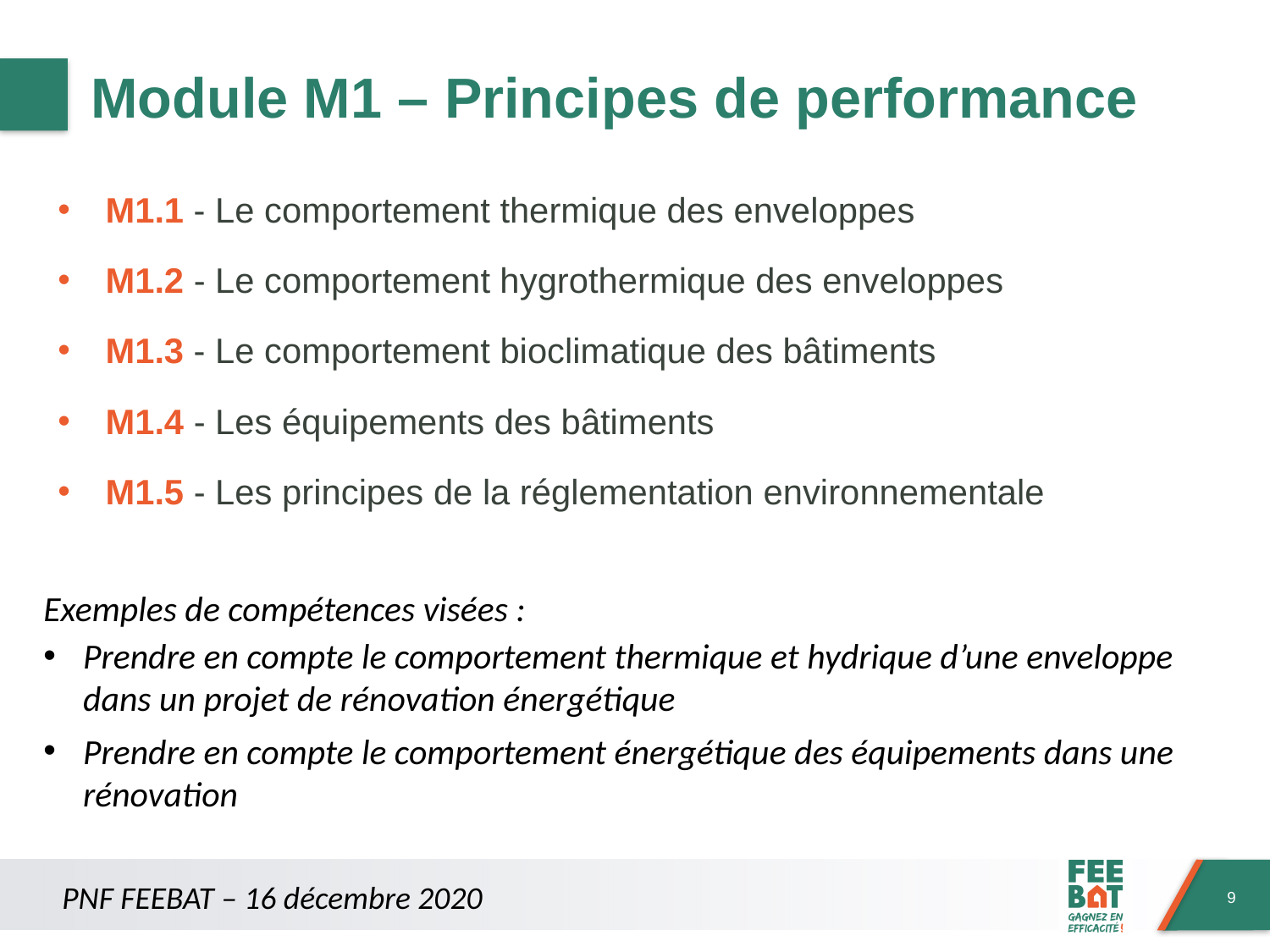

# Module M1 – Principes de performance
M1.1 - Le comportement thermique des enveloppes
M1.2 - Le comportement hygrothermique des enveloppes
M1.3 - Le comportement bioclimatique des bâtiments
M1.4 - Les équipements des bâtiments
M1.5 - Les principes de la réglementation environnementale

Exemples de compétences visées :
Prendre en compte le comportement thermique et hydrique d’une enveloppe dans un projet de rénovation énergétique
Prendre en compte le comportement énergétique des équipements dans une rénovation
PNF FEEBAT – 16 décembre 2020